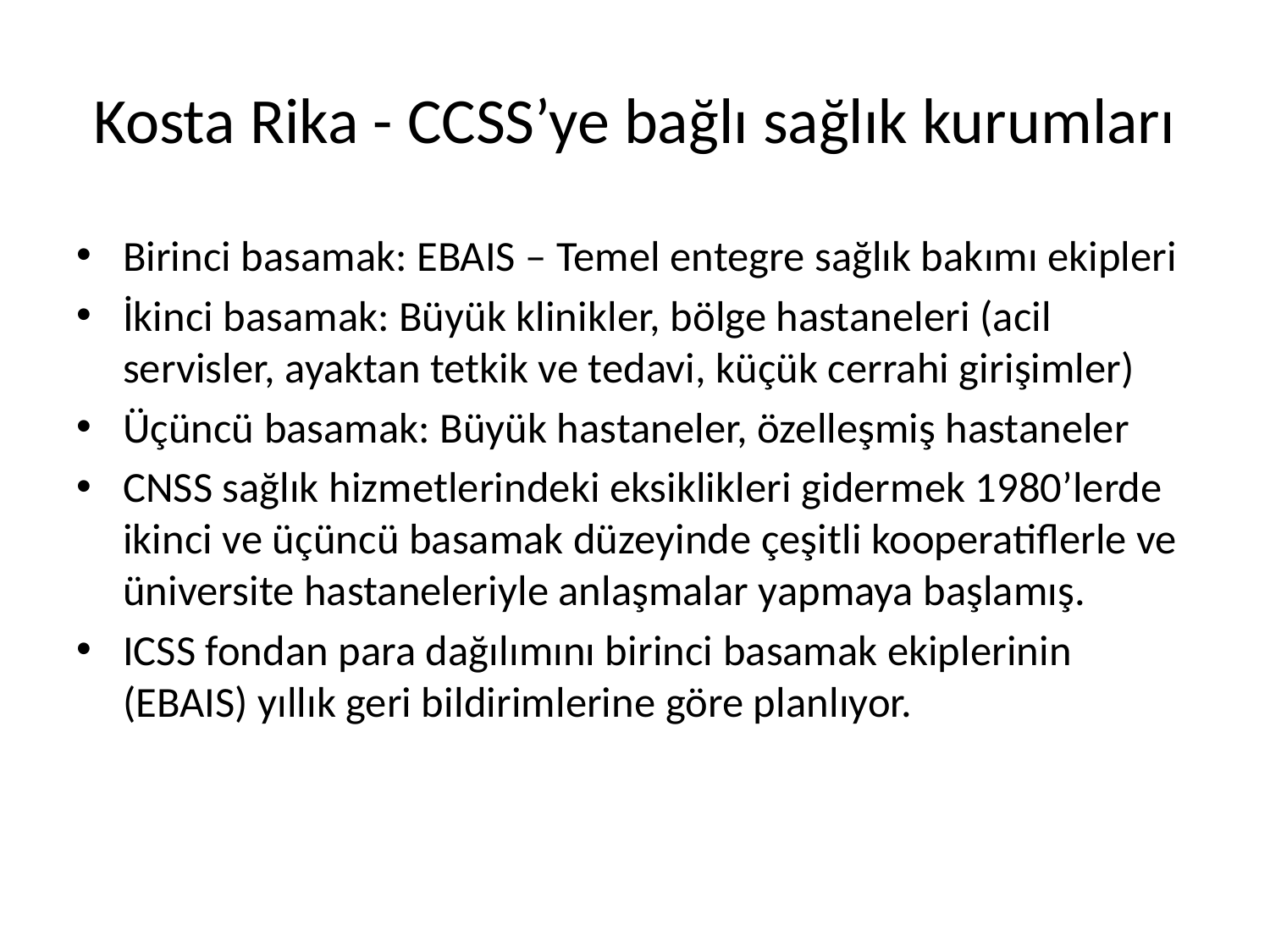

# Kosta Rika - CCSS’ye bağlı sağlık kurumları
Birinci basamak: EBAIS – Temel entegre sağlık bakımı ekipleri
İkinci basamak: Büyük klinikler, bölge hastaneleri (acil servisler, ayaktan tetkik ve tedavi, küçük cerrahi girişimler)
Üçüncü basamak: Büyük hastaneler, özelleşmiş hastaneler
CNSS sağlık hizmetlerindeki eksiklikleri gidermek 1980’lerde ikinci ve üçüncü basamak düzeyinde çeşitli kooperatiflerle ve üniversite hastaneleriyle anlaşmalar yapmaya başlamış.
ICSS fondan para dağılımını birinci basamak ekiplerinin (EBAIS) yıllık geri bildirimlerine göre planlıyor.